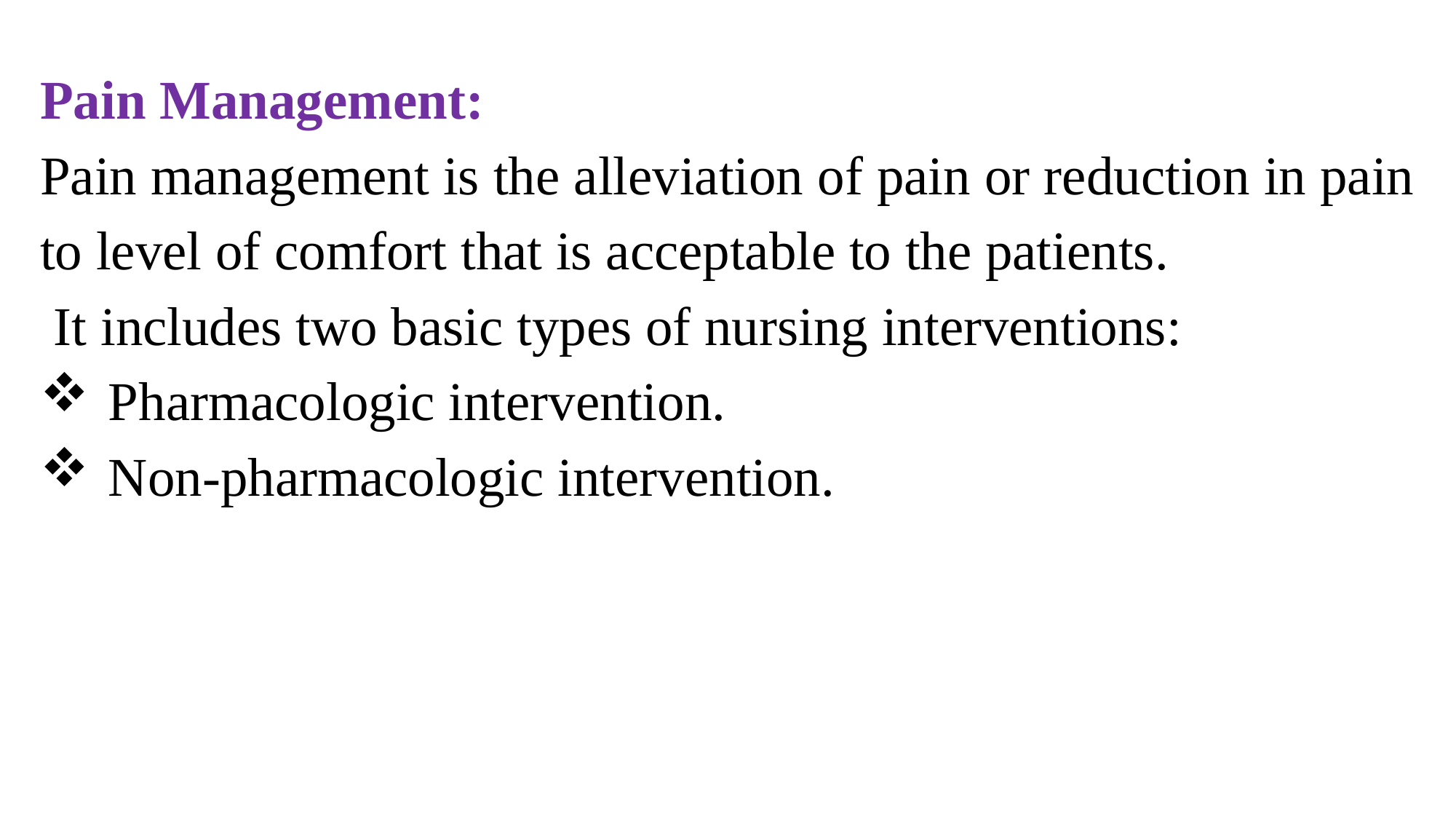

Pain Management:
Pain management is the alleviation of pain or reduction in pain to level of comfort that is acceptable to the patients.
 It includes two basic types of nursing interventions:
Pharmacologic intervention.
Non-pharmacologic intervention.